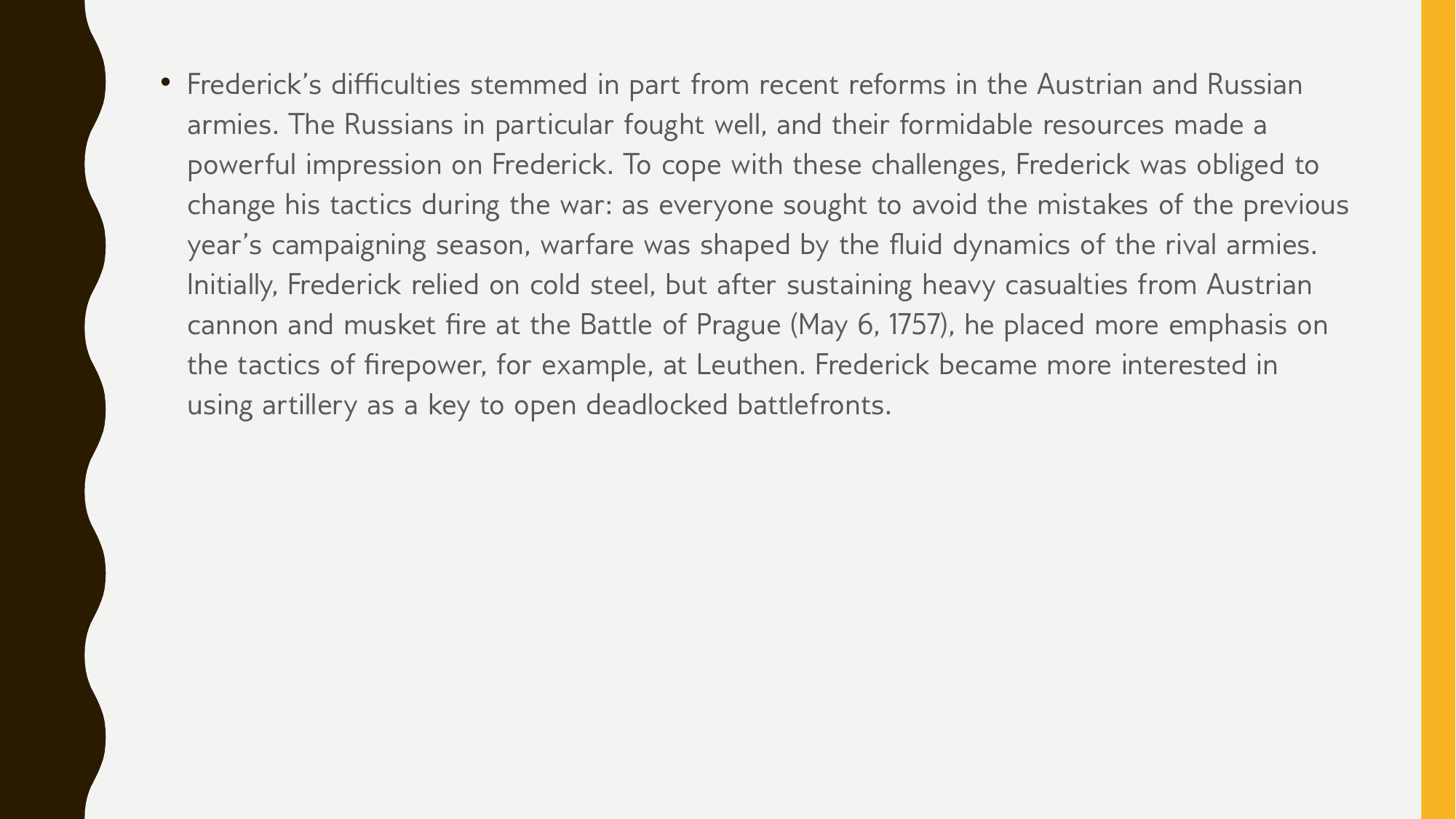

#
Frederick’s difficulties stemmed in part from recent reforms in the Austrian and Russian armies. The Russians in particular fought well, and their formidable resources made a powerful impression on Frederick. To cope with these challenges, Frederick was obliged to change his tactics during the war: as everyone sought to avoid the mistakes of the previous year’s campaigning season, warfare was shaped by the fluid dynamics of the rival armies. Initially, Frederick relied on cold steel, but after sustaining heavy casualties from Austrian cannon and musket fire at the Battle of Prague (May 6, 1757), he placed more emphasis on the tactics of firepower, for example, at Leuthen. Frederick became more interested in using artillery as a key to open deadlocked battlefronts.